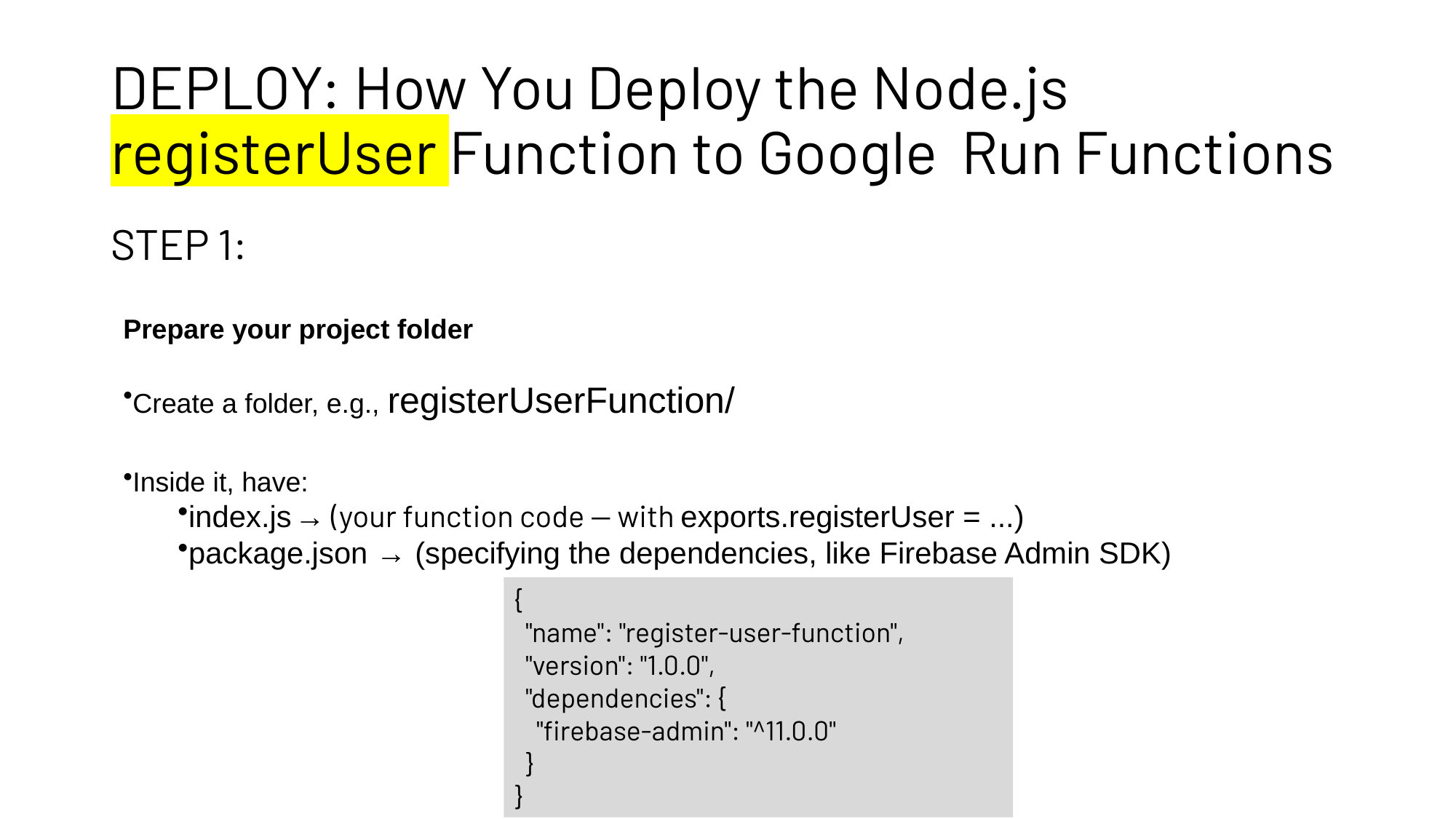

# DEPLOY: How You Deploy the Node.js registerUser Function to Google  Run Functions
STEP 1:
Prepare your project folder
Create a folder, e.g., registerUserFunction/
Inside it, have:
index.js → (your function code — with exports.registerUser = ...)
package.json → (specifying the dependencies, like Firebase Admin SDK)

{
  "name": "register-user-function",
  "version": "1.0.0",
  "dependencies": {
    "firebase-admin": "^11.0.0"
  }
}